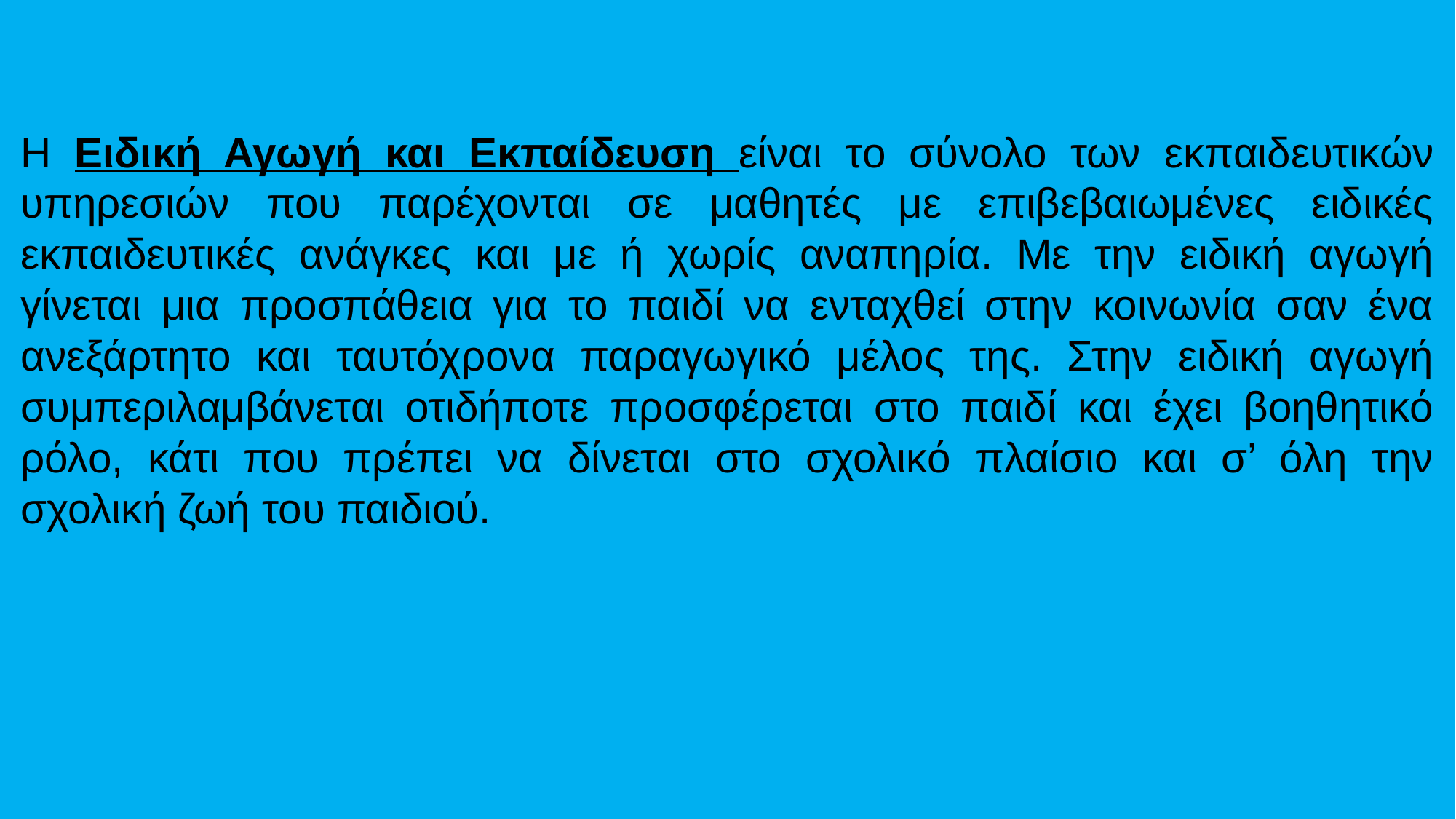

Η Ειδική Αγωγή και Εκπαίδευση είναι το σύνολο των εκπαιδευτικών υπηρεσιών που παρέχονται σε μαθητές με επιβεβαιωμένες ειδικές εκπαιδευτικές ανάγκες και με ή χωρίς αναπηρία. Με την ειδική αγωγή γίνεται μια προσπάθεια για το παιδί να ενταχθεί στην κοινωνία σαν ένα ανεξάρτητο και ταυτόχρονα παραγωγικό μέλος της. Στην ειδική αγωγή συμπεριλαμβάνεται οτιδήποτε προσφέρεται στο παιδί και έχει βοηθητικό ρόλο, κάτι που πρέπει να δίνεται στο σχολικό πλαίσιο και σ’ όλη την σχολική ζωή του παιδιού.